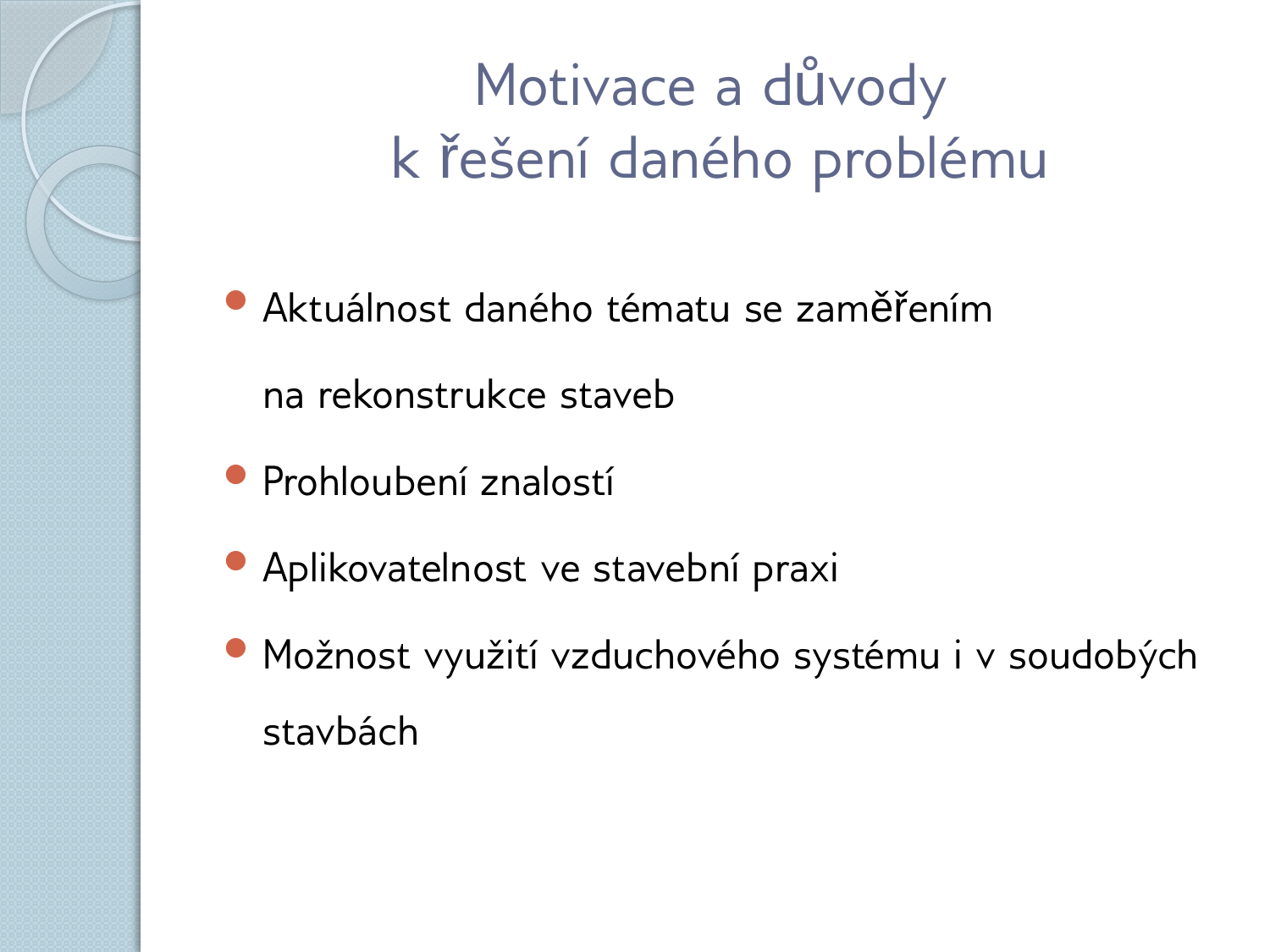

# Motivace a důvody k řešení daného problému
Aktuálnost daného tématu se zaměřením
	na rekonstrukce staveb
Prohloubení znalostí
Aplikovatelnost ve stavební praxi
Možnost využití vzduchového systému i v soudobých stavbách